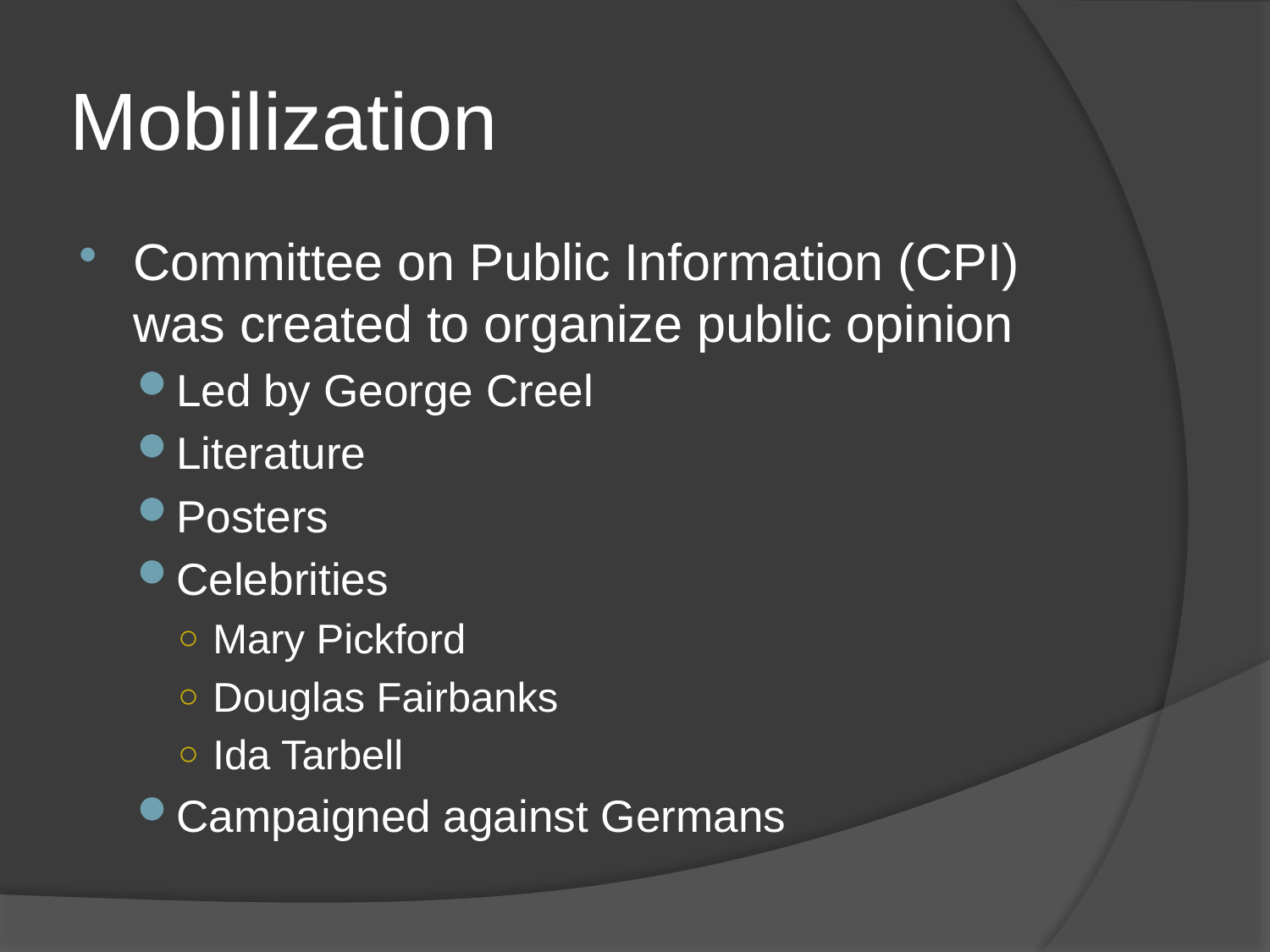

# Mobilization
Committee on Public Information (CPI) was created to organize public opinion
Led by George Creel
Literature
Posters
Celebrities
Mary Pickford
Douglas Fairbanks
Ida Tarbell
Campaigned against Germans